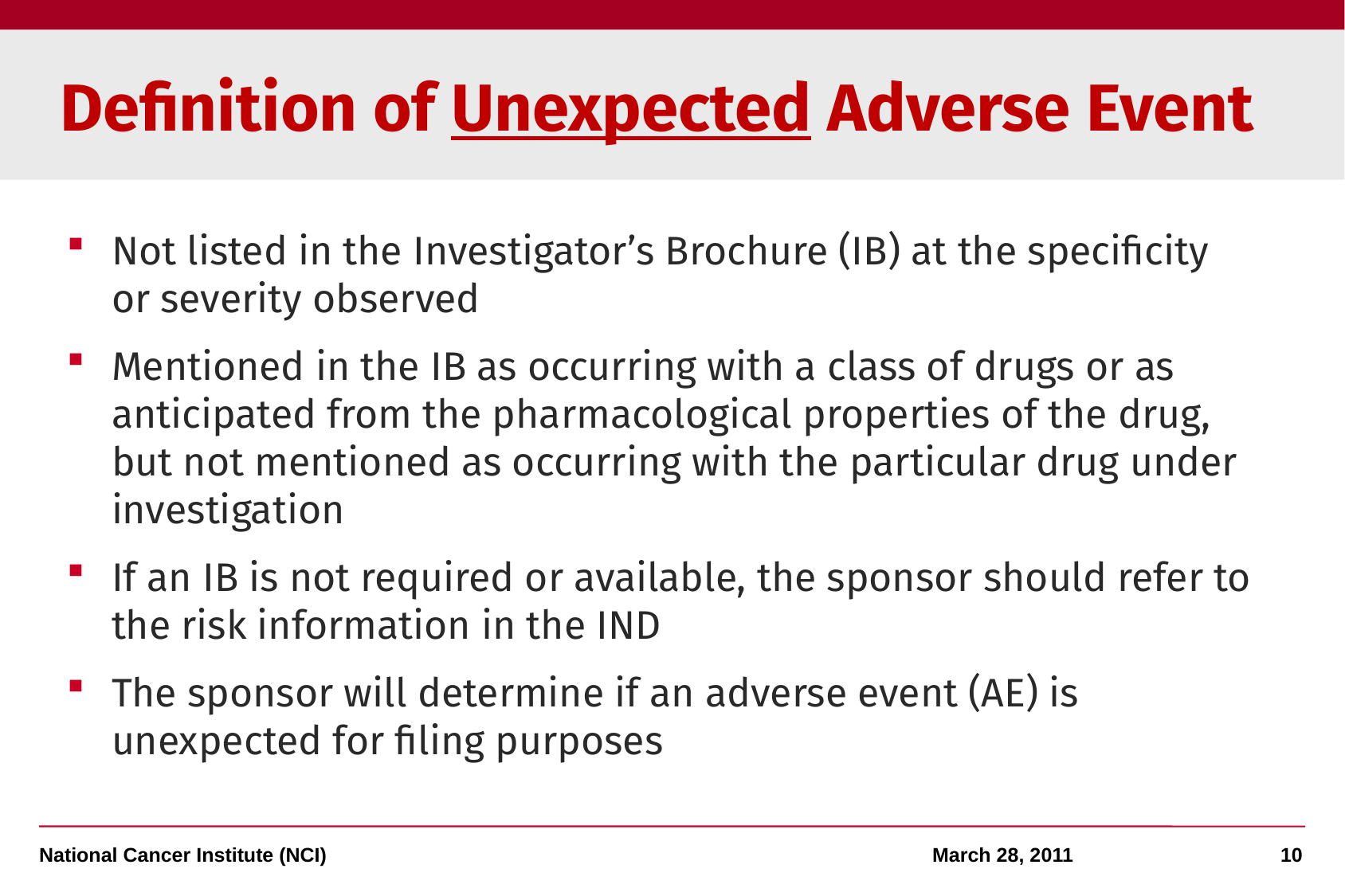

# Definition of Unexpected Adverse Event
Not listed in the Investigator’s Brochure (IB) at the specificity or severity observed
Mentioned in the IB as occurring with a class of drugs or as anticipated from the pharmacological properties of the drug, but not mentioned as occurring with the particular drug under investigation
If an IB is not required or available, the sponsor should refer to the risk information in the IND
The sponsor will determine if an adverse event (AE) is unexpected for filing purposes